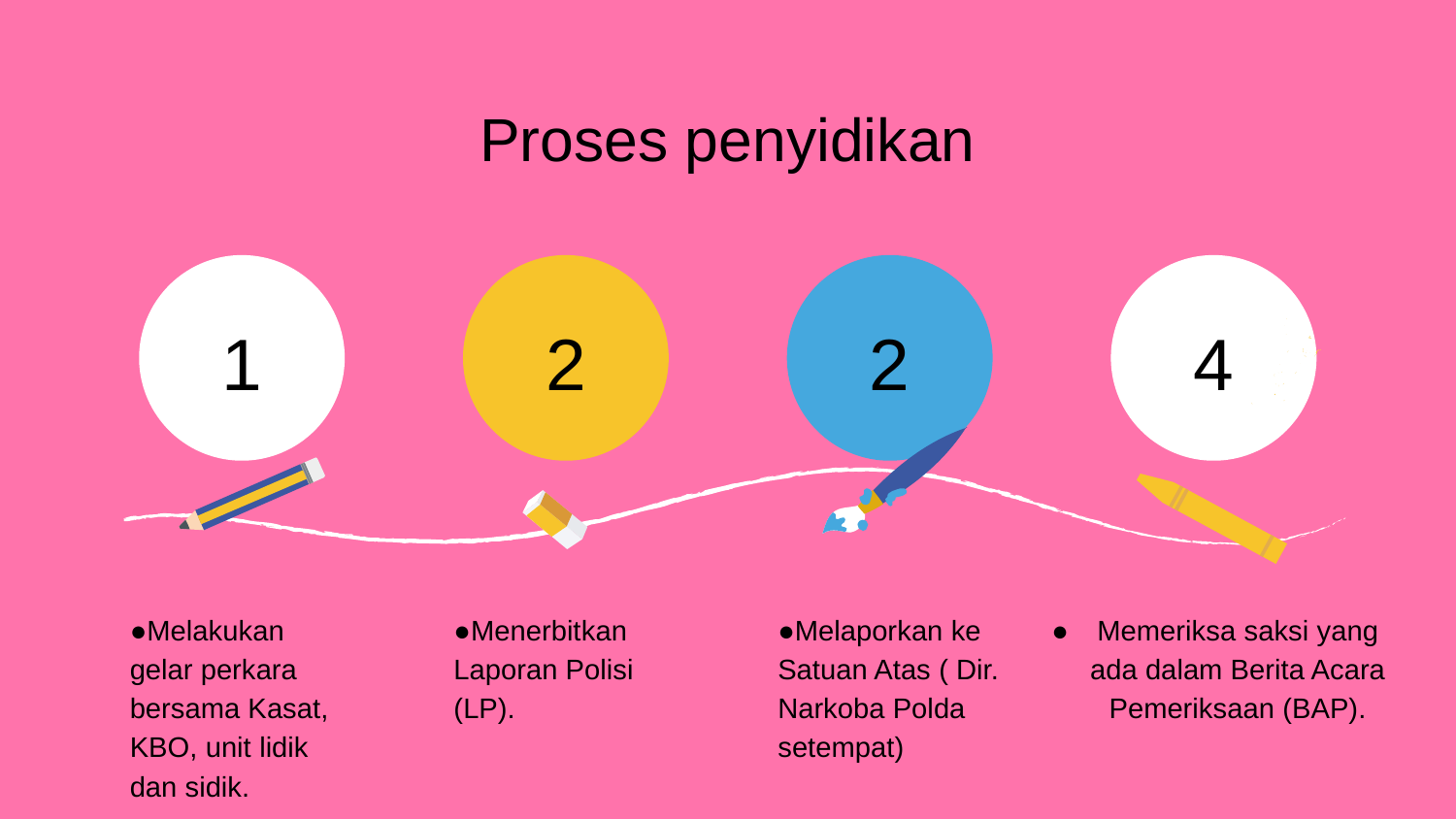

# Proses penyidikan

1
2
2
4

Melakukan gelar perkara bersama Kasat, KBO, unit lidik dan sidik.
Menerbitkan Laporan Polisi (LP).
Melaporkan ke Satuan Atas ( Dir. Narkoba Polda setempat)
Memeriksa saksi yang ada dalam Berita Acara Pemeriksaan (BAP).